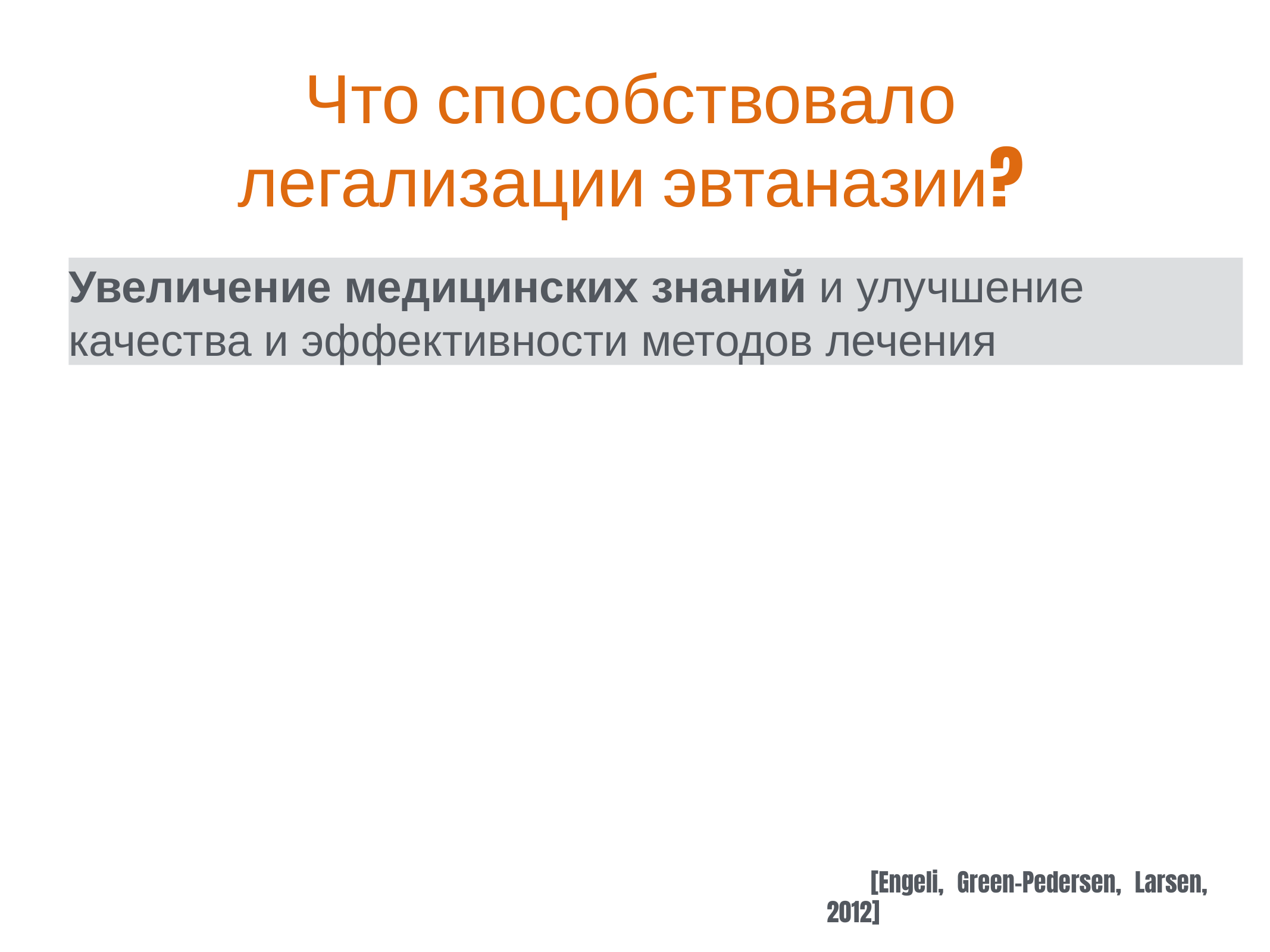

# Что способствовало
легализации эвтаназии?
Увеличение медицинских знаний и улучшение качества и эффективности методов лечения
[Engeli, Green-Pedersen, Larsen, 2012]